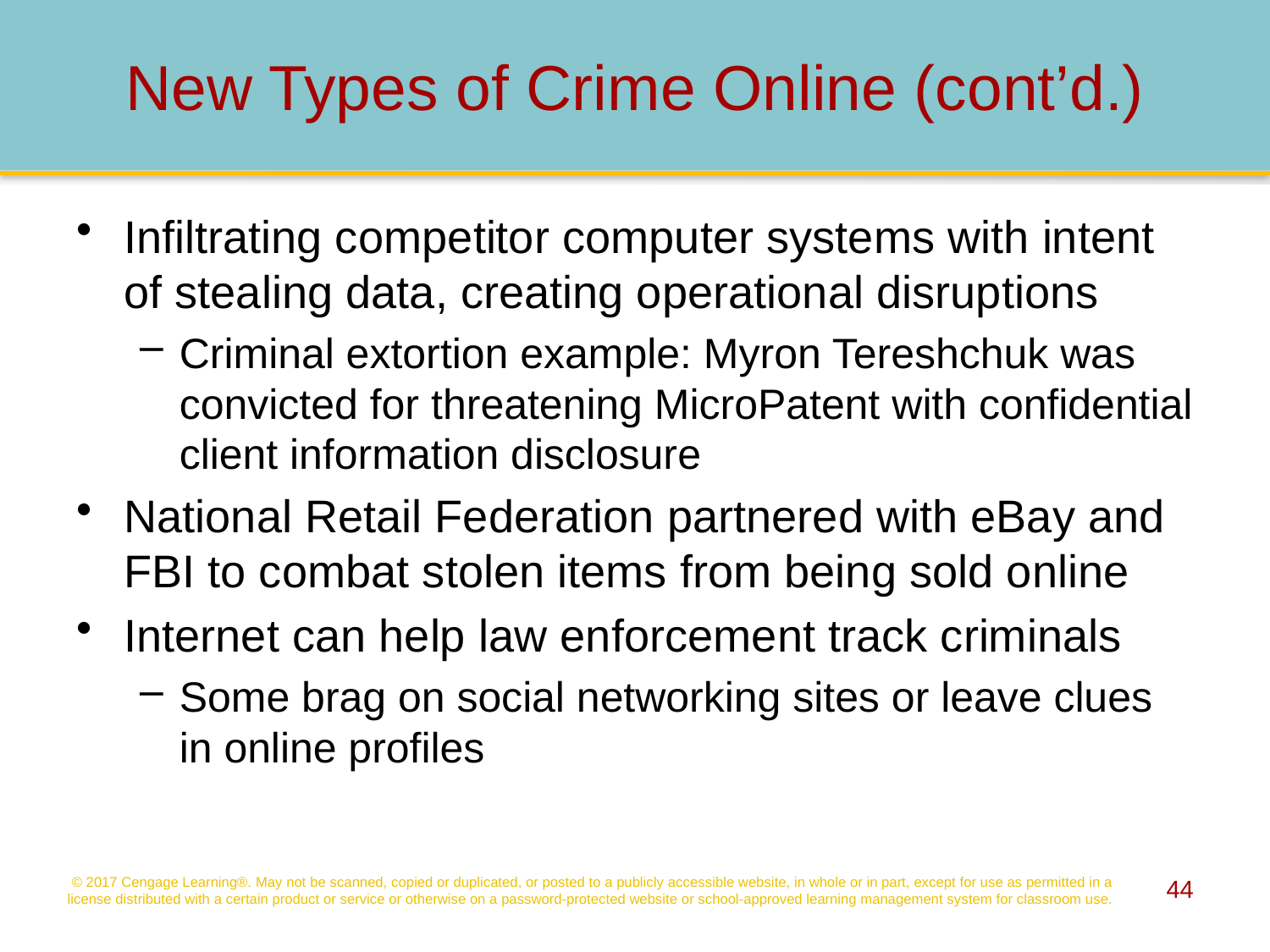

# New Types of Crime Online (cont’d.)
Infiltrating competitor computer systems with intent of stealing data, creating operational disruptions
Criminal extortion example: Myron Tereshchuk was convicted for threatening MicroPatent with confidential client information disclosure
National Retail Federation partnered with eBay and FBI to combat stolen items from being sold online
Internet can help law enforcement track criminals
Some brag on social networking sites or leave clues in online profiles

© 2017 Cengage Learning®. May not be scanned, copied or duplicated, or posted to a publicly accessible website, in whole or in part, except for use as permitted in a license distributed with a certain product or service or otherwise on a password-protected website or school-approved learning management system for classroom use.
44